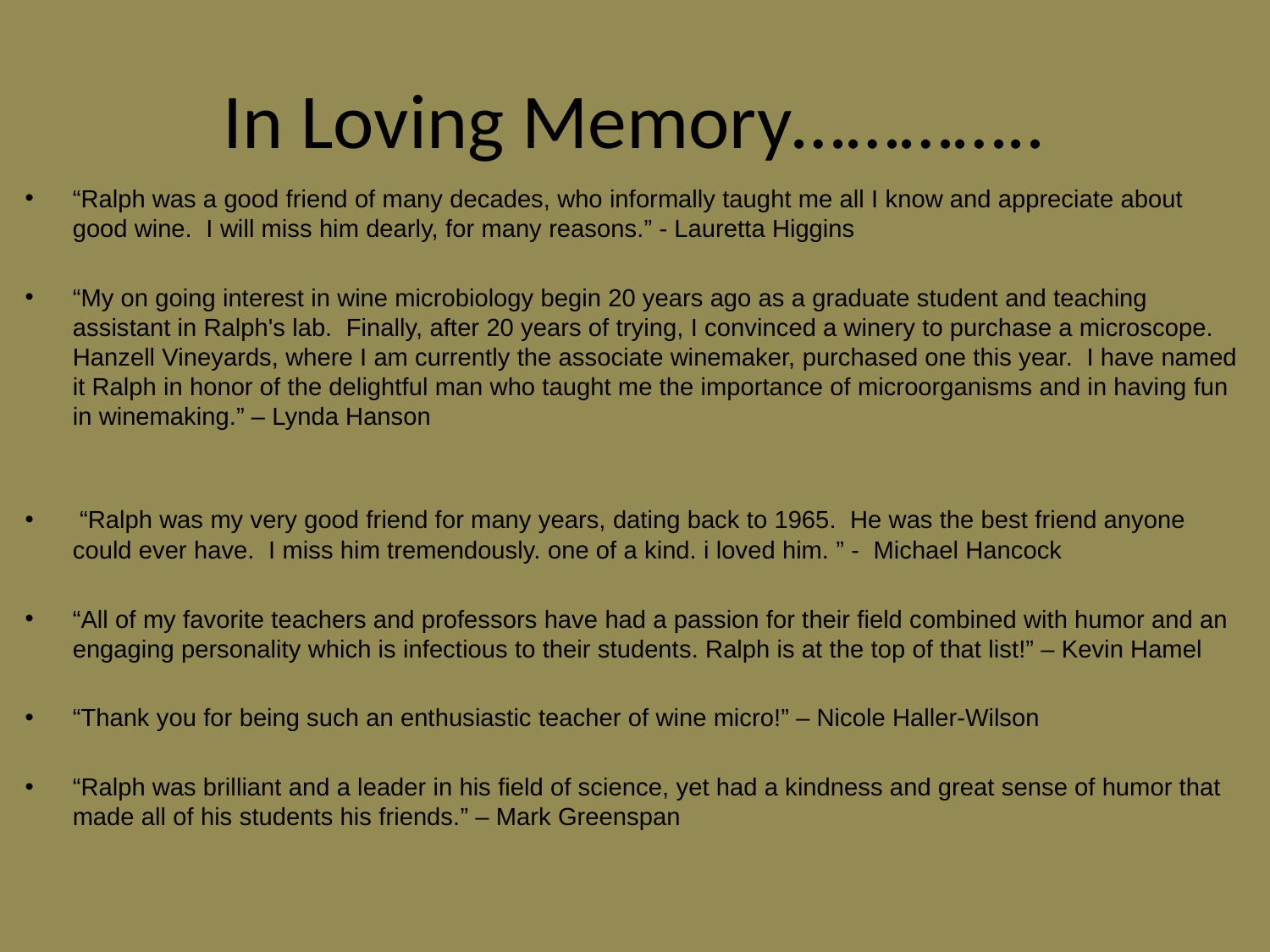

# In Loving Memory…………..
“Ralph was a good friend of many decades, who informally taught me all I know and appreciate about good wine.  I will miss him dearly, for many reasons.” - Lauretta Higgins

“My on going interest in wine microbiology begin 20 years ago as a graduate student and teaching assistant in Ralph's lab.  Finally, after 20 years of trying, I convinced a winery to purchase a microscope. Hanzell Vineyards, where I am currently the associate winemaker, purchased one this year.  I have named it Ralph in honor of the delightful man who taught me the importance of microorganisms and in having fun in winemaking.” – Lynda Hanson

 “Ralph was my very good friend for many years, dating back to 1965.  He was the best friend anyone could ever have.  I miss him tremendously. one of a kind. i loved him. ” -  Michael Hancock

“All of my favorite teachers and professors have had a passion for their field combined with humor and an engaging personality which is infectious to their students. Ralph is at the top of that list!” – Kevin Hamel

“Thank you for being such an enthusiastic teacher of wine micro!” – Nicole Haller-Wilson

“Ralph was brilliant and a leader in his field of science, yet had a kindness and great sense of humor that made all of his students his friends.” – Mark Greenspan